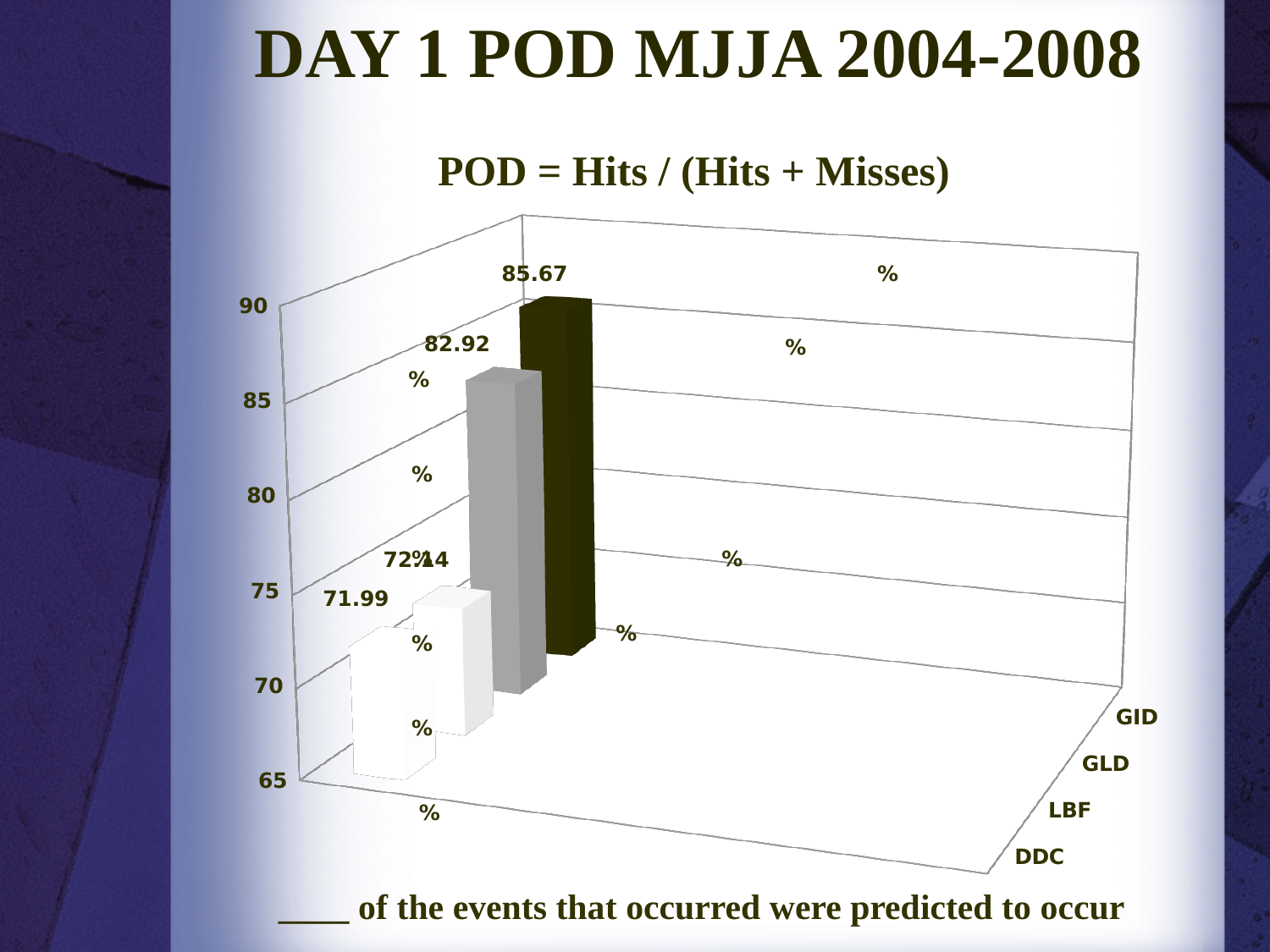

Day 1 POD MJJA 2004-2008
POD = Hits / (Hits + Misses)

[unsupported chart]

 %

%

  %

 %

 %

%

%

 %

 %

  %

       ____ of the events that occurred were predicted to occur